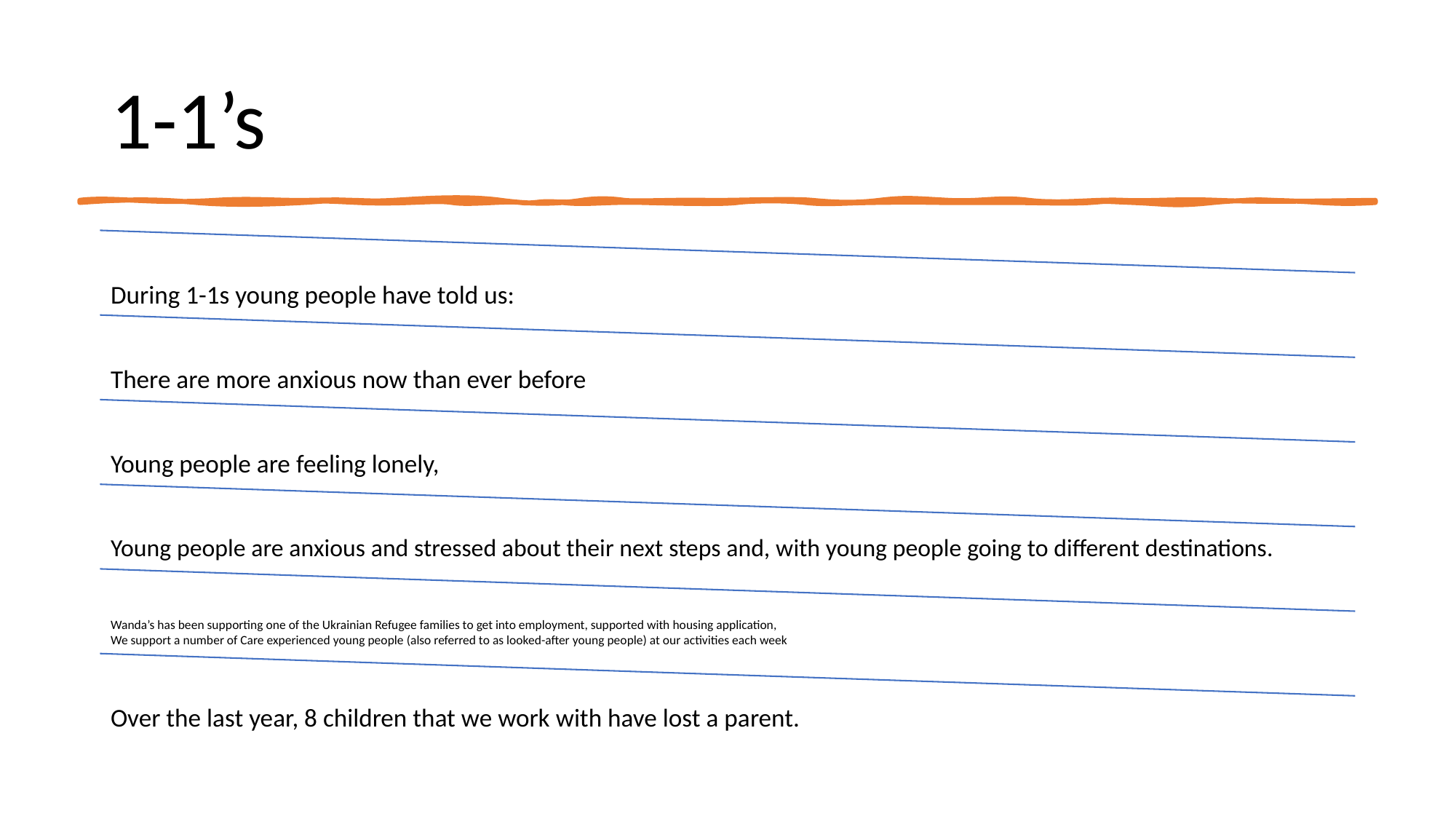

# 1-1’s

During 1-1s young people have told us:
There are more anxious now than ever before
Young people are feeling lonely,
Young people are anxious and stressed about their next steps and, with young people going to different destinations.
Wanda’s has been supporting one of the Ukrainian Refugee families to get into employment, supported with housing application,
We support a number of Care experienced young people (also referred to as looked-after young people) at our activities each week
Over the last year, 8 children that we work with have lost a parent.